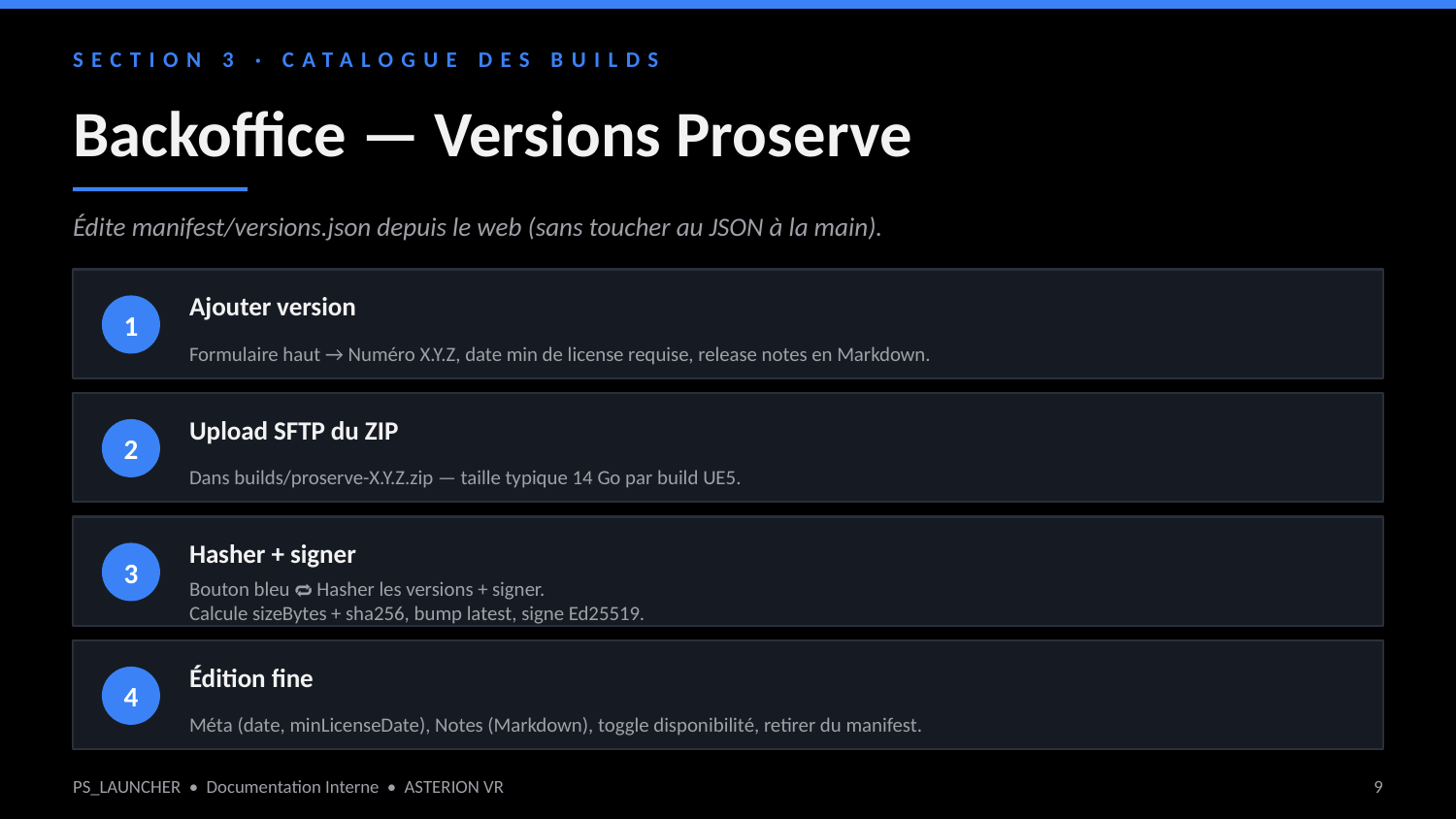

SECTION 3 · CATALOGUE DES BUILDS
Backoffice — Versions Proserve

Édite manifest/versions.json depuis le web (sans toucher au JSON à la main).

Ajouter version

1
Formulaire haut → Numéro X.Y.Z, date min de license requise, release notes en Markdown.

Upload SFTP du ZIP

2
Dans builds/proserve-X.Y.Z.zip — taille typique 14 Go par build UE5.

Hasher + signer

3
Bouton bleu 🔁 Hasher les versions + signer.
Calcule sizeBytes + sha256, bump latest, signe Ed25519.

Édition fine

4
Méta (date, minLicenseDate), Notes (Markdown), toggle disponibilité, retirer du manifest.
PS_LAUNCHER  •  Documentation Interne  •  ASTERION VR
9